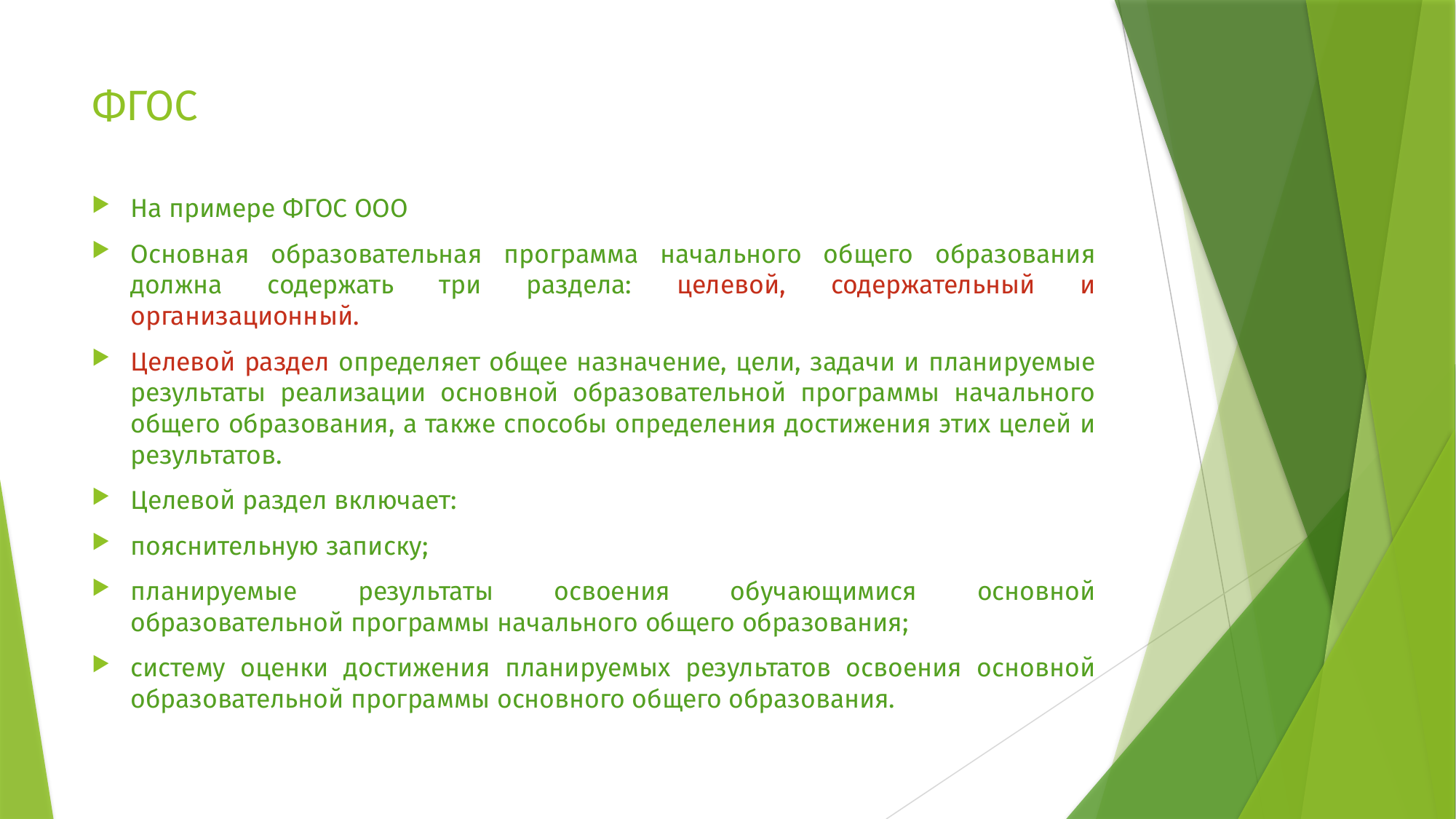

# ФГОС
На примере ФГОС ООО
Основная образовательная программа начального общего образования должна содержать три раздела: целевой, содержательный и организационный.
Целевой раздел определяет общее назначение, цели, задачи и планируемые результаты реализации основной образовательной программы начального общего образования, а также способы определения достижения этих целей и результатов.
Целевой раздел включает:
пояснительную записку;
планируемые результаты освоения обучающимися основной образовательной программы начального общего образования;
систему оценки достижения планируемых результатов освоения основной образовательной программы основного общего образования.